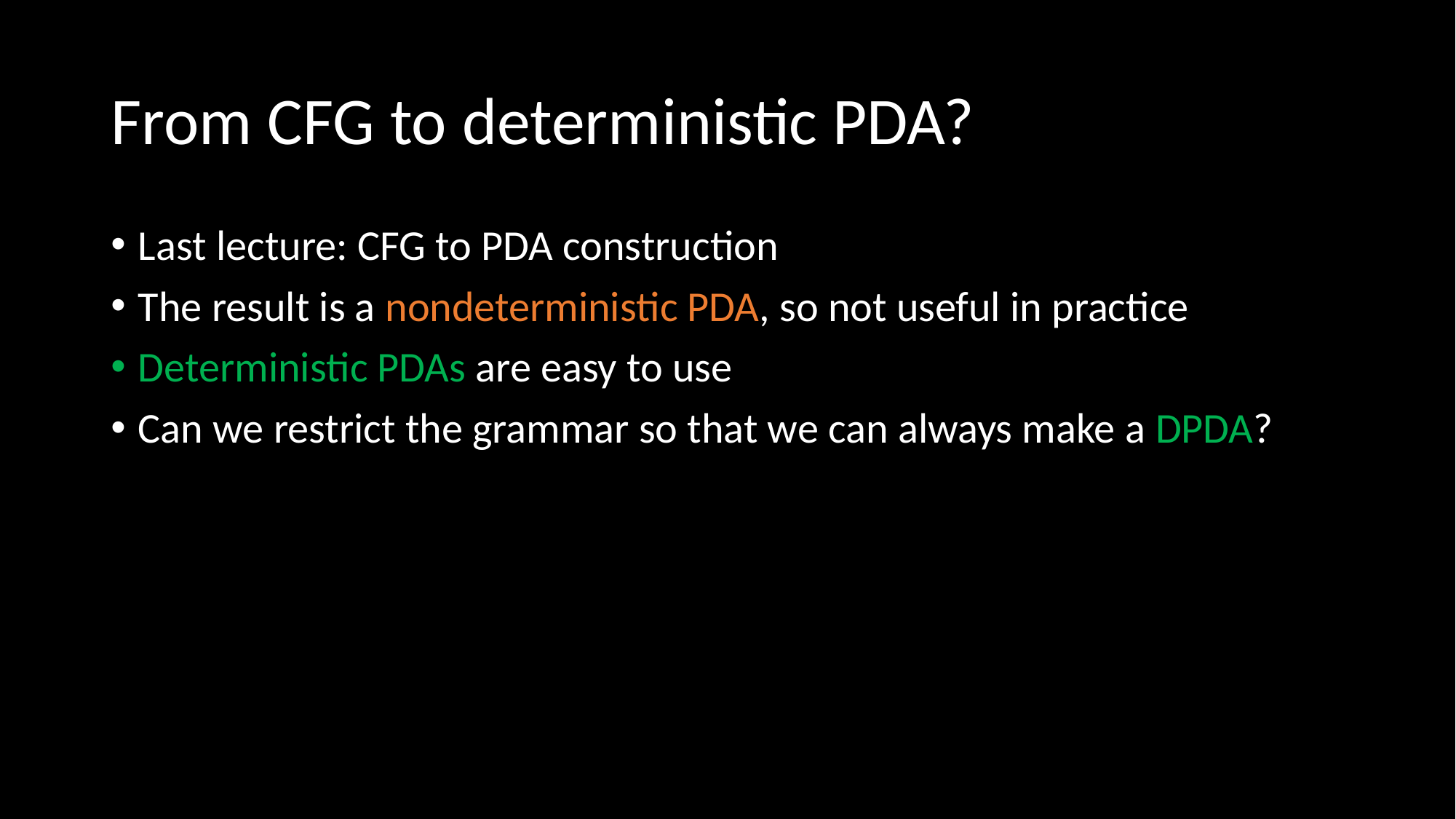

# From CFG to deterministic PDA?
Last lecture: CFG to PDA construction
The result is a nondeterministic PDA, so not useful in practice
Deterministic PDAs are easy to use
Can we restrict the grammar so that we can always make a DPDA?